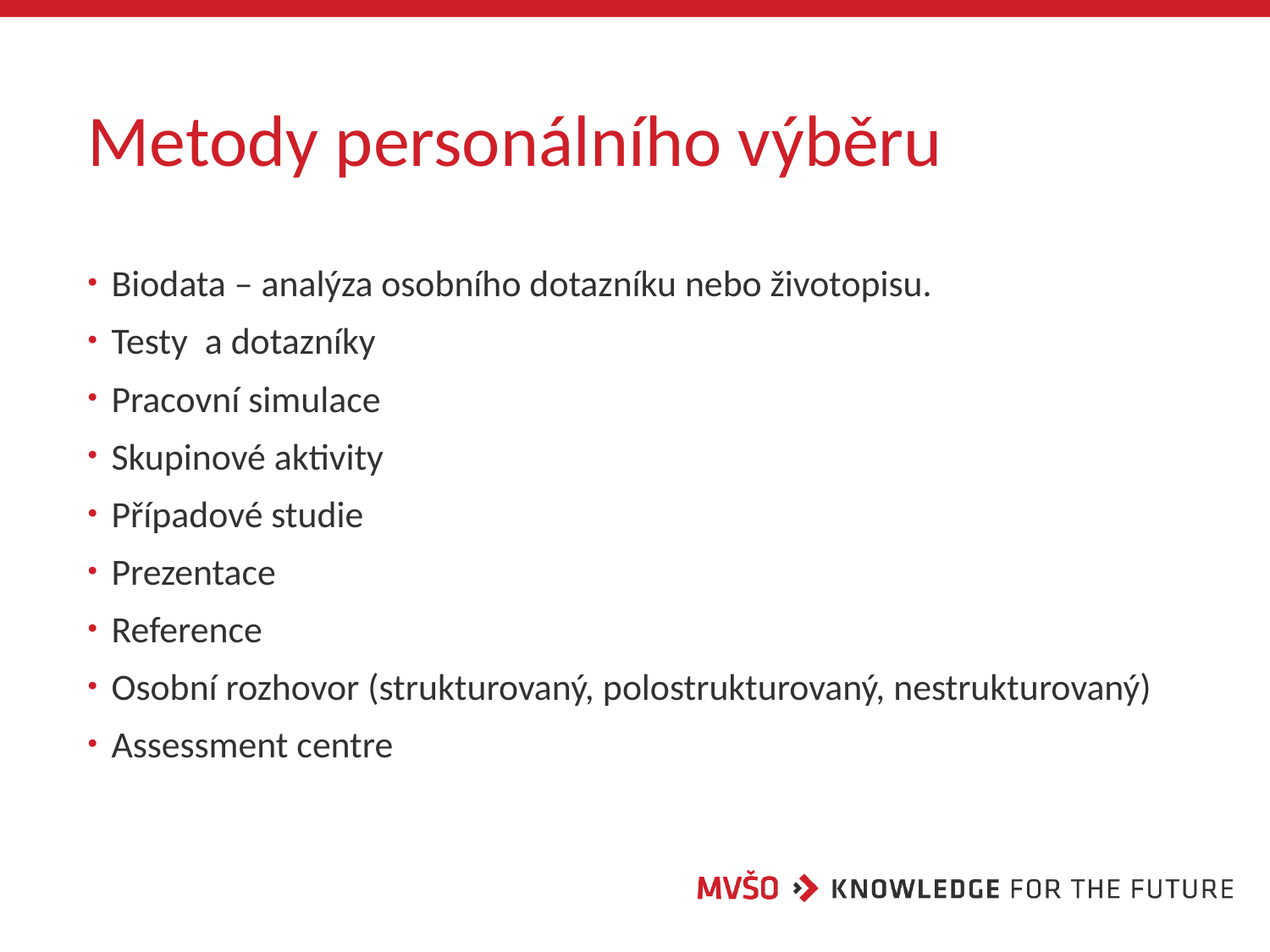

# Metody personálního výběru
Biodata – analýza osobního dotazníku nebo životopisu.
Testy  a dotazníky
Pracovní simulace
Skupinové aktivity
Případové studie
Prezentace
Reference
Osobní rozhovor (strukturovaný, polostrukturovaný, nestrukturovaný)
Assessment centre